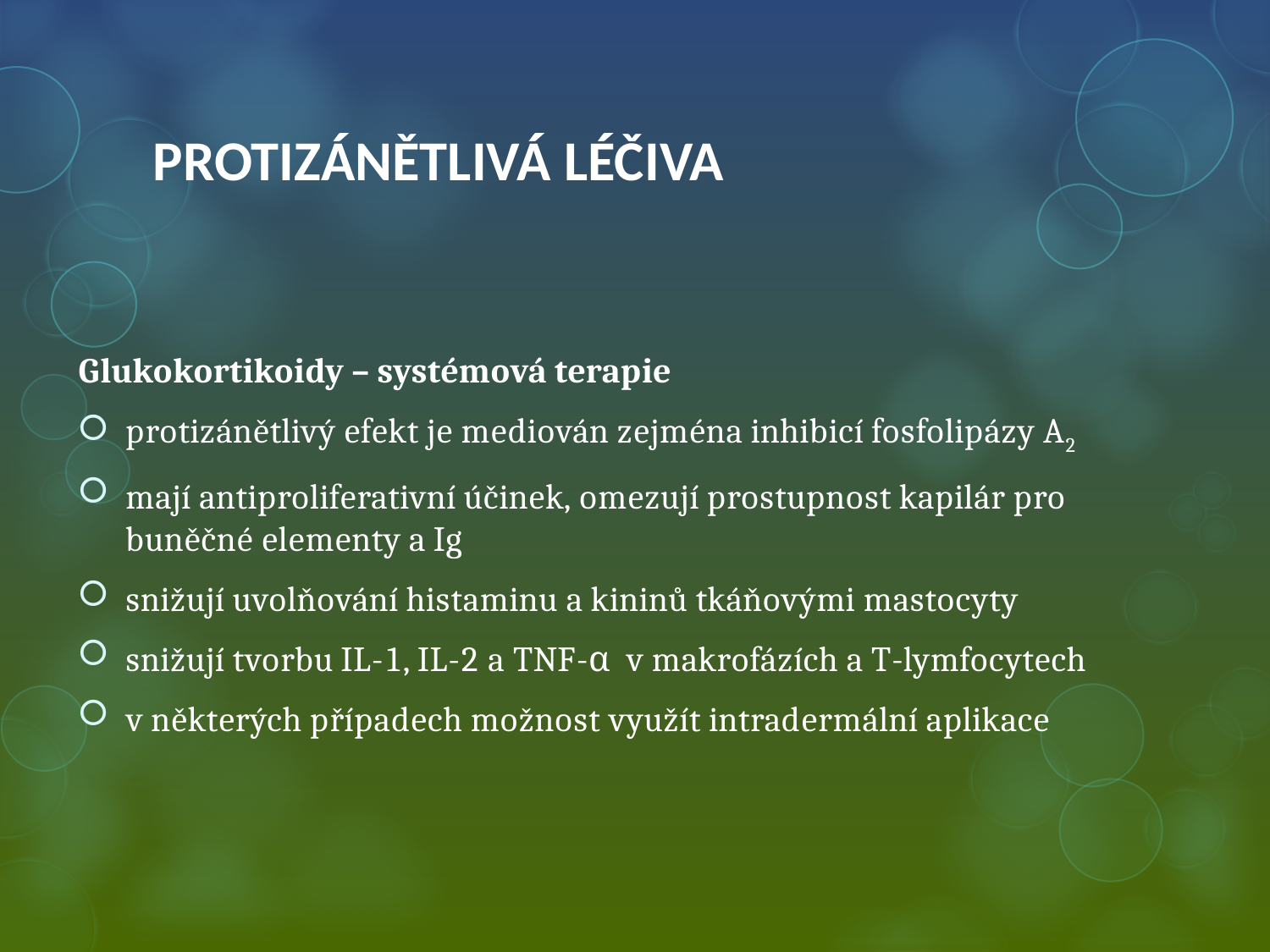

# PROTIZÁNĚTLIVÁ LÉČIVA
Glukokortikoidy – systémová terapie
protizánětlivý efekt je mediován zejména inhibicí fosfolipázy A2
mají antiproliferativní účinek, omezují prostupnost kapilár pro buněčné elementy a Ig
snižují uvolňování histaminu a kininů tkáňovými mastocyty
snižují tvorbu IL-1, IL-2 a TNF-α  v makrofázích a T-lymfocytech
v některých případech možnost využít intradermální aplikace